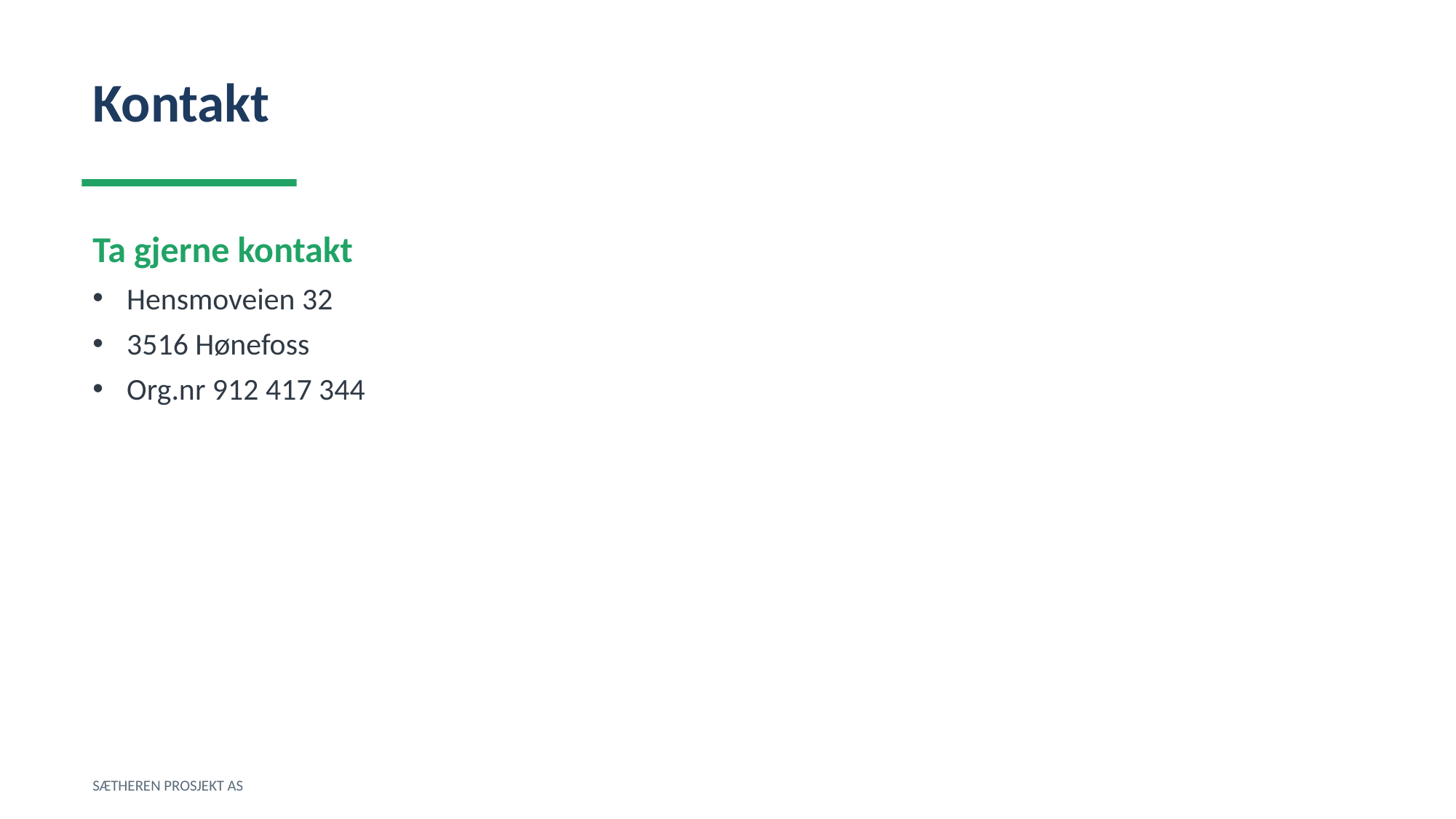

Kontakt

Ta gjerne kontakt
Hensmoveien 32
3516 Hønefoss
Org.nr 912 417 344
SÆTHEREN PROSJEKT AS